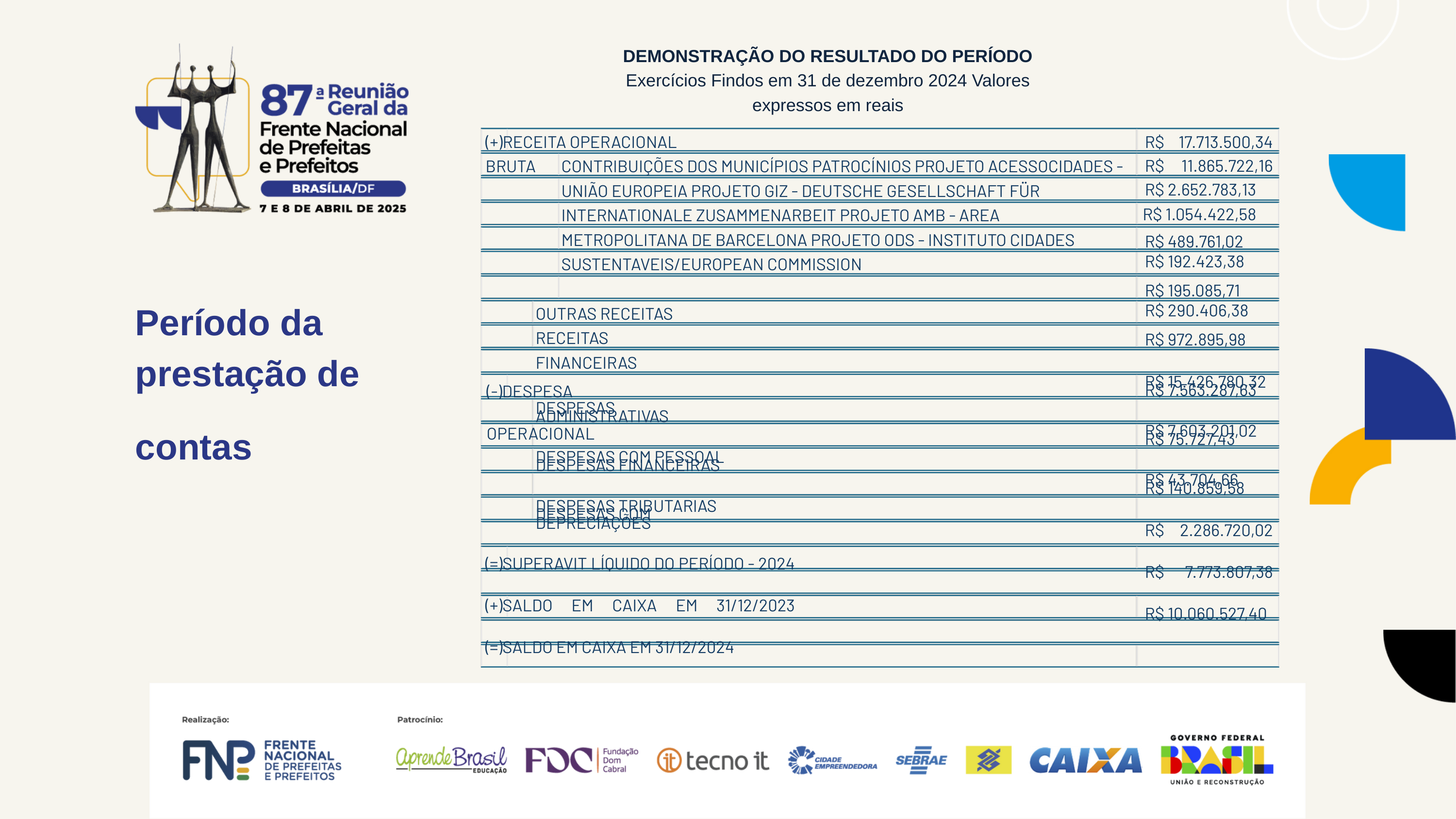

DEMONSTRAÇÃO DO RESULTADO DO PERÍODO Exercícios Findos em 31 de dezembro 2024 Valores expressos em reais

(+)RECEITA OPERACIONAL BRUTA
R$ 17.713.500,34 R$ 11.865.722,16 R$ 2.652.783,13
CONTRIBUIÇÕES DOS MUNICÍPIOS PATROCÍNIOS PROJETO ACESSOCIDADES - UNIÃO EUROPEIA PROJETO GIZ - DEUTSCHE GESELLSCHAFT FÜR INTERNATIONALE ZUSAMMENARBEIT PROJETO AMB - AREA METROPOLITANA DE BARCELONA PROJETO ODS - INSTITUTO CIDADES SUSTENTAVEIS/EUROPEAN COMMISSION

 R$ 1.054.422,58
R$ 489.761,02
R$ 192.423,38
R$ 195.085,71
R$ 290.406,38
R$ 972.895,98
R$ 15.426.780,32
R$ 7.563.287,63
R$ 7.603.201,02
R$ 75.727,43
R$ 43.704,66
R$ 140.859,58
R$ 2.286.720,02 R$ 7.773.807,38 R$ 10.060.527,40
Período da
prestação de
contas
OUTRAS RECEITAS RECEITAS FINANCEIRAS

(-)DESPESA OPERACIONAL
DESPESAS ADMINISTRATIVAS
DESPESAS COM PESSOAL
DESPESAS FINANCEIRAS
DESPESAS TRIBUTARIAS
DESPESAS COM DEPRECIAÇÕES

(=)SUPERAVIT LÍQUIDO DO PERÍODO - 2024 (+)SALDO EM CAIXA EM 31/12/2023 (=)SALDO EM CAIXA EM 31/12/2024